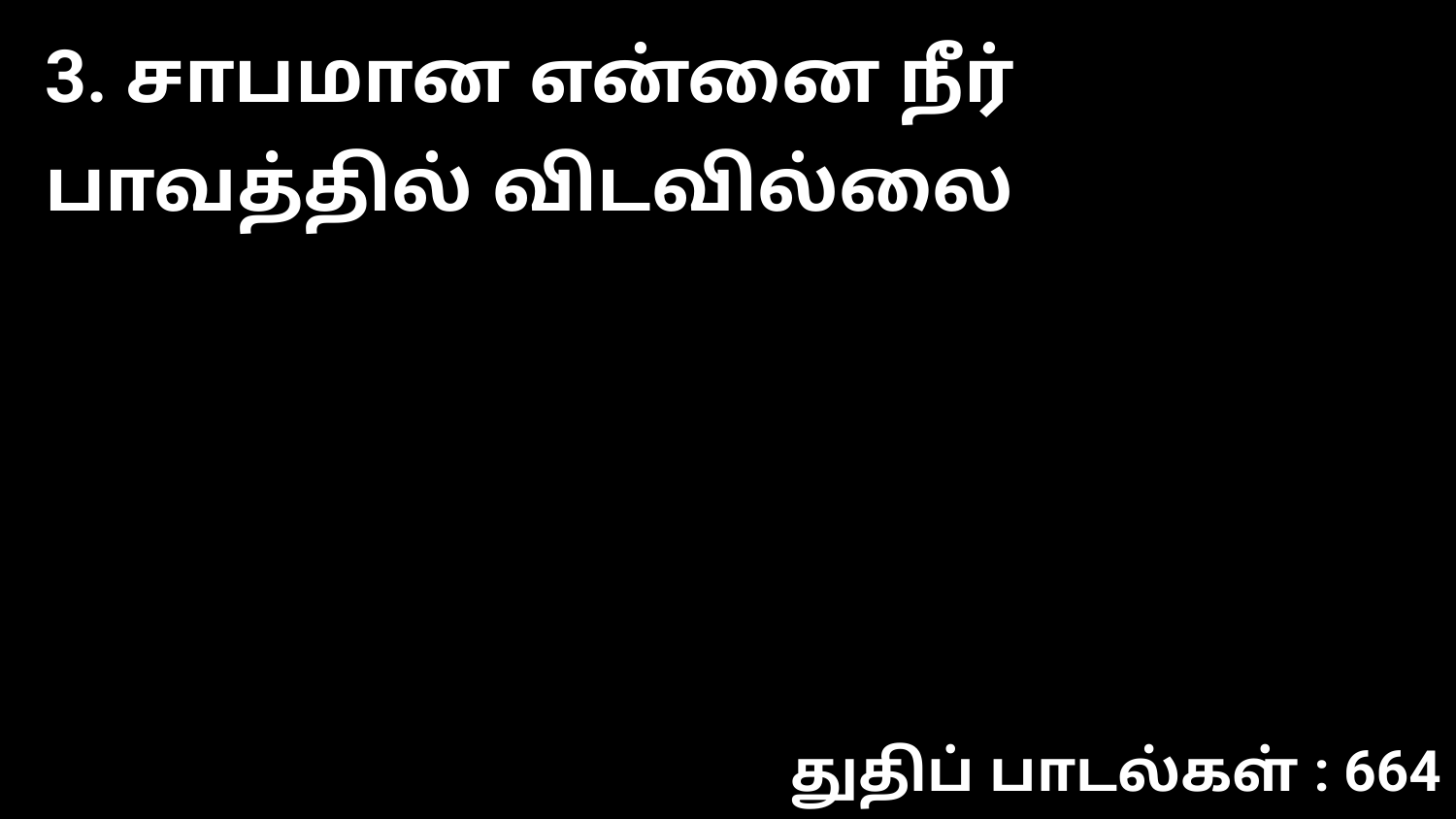

3. சாபமான என்னை நீர் பாவத்தில் விடவில்லை
துதிப் பாடல்கள் : 664